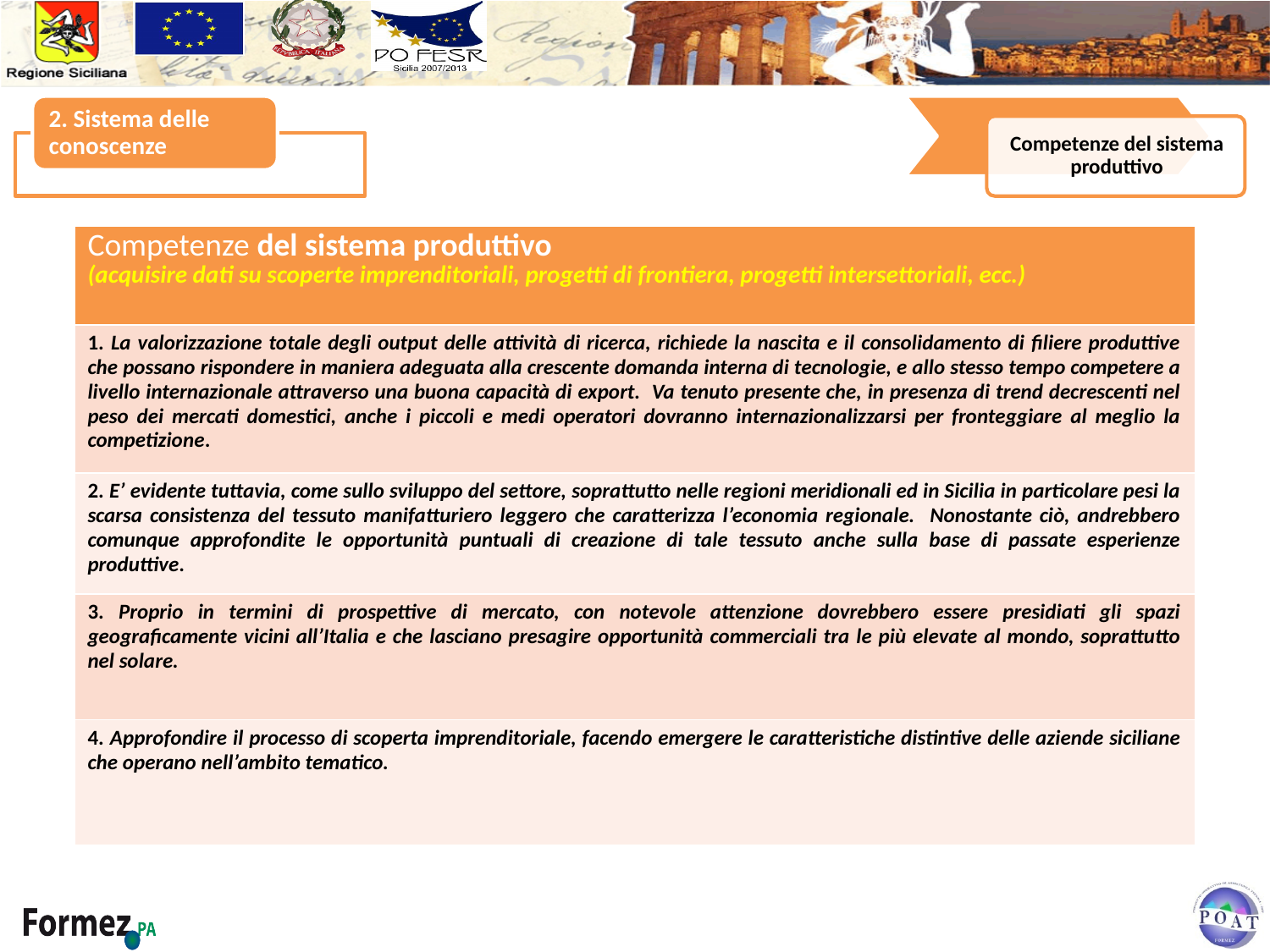

2. Sistema delle conoscenze
Competenze del sistema produttivo
| Competenze del sistema produttivo (acquisire dati su scoperte imprenditoriali, progetti di frontiera, progetti intersettoriali, ecc.) |
| --- |
| 1. La valorizzazione totale degli output delle attività di ricerca, richiede la nascita e il consolidamento di filiere produttive che possano rispondere in maniera adeguata alla crescente domanda interna di tecnologie, e allo stesso tempo competere a livello internazionale attraverso una buona capacità di export. Va tenuto presente che, in presenza di trend decrescenti nel peso dei mercati domestici, anche i piccoli e medi operatori dovranno internazionalizzarsi per fronteggiare al meglio la competizione. |
| 2. E’ evidente tuttavia, come sullo sviluppo del settore, soprattutto nelle regioni meridionali ed in Sicilia in particolare pesi la scarsa consistenza del tessuto manifatturiero leggero che caratterizza l’economia regionale. Nonostante ciò, andrebbero comunque approfondite le opportunità puntuali di creazione di tale tessuto anche sulla base di passate esperienze produttive. |
| 3. Proprio in termini di prospettive di mercato, con notevole attenzione dovrebbero essere presidiati gli spazi geograficamente vicini all’Italia e che lasciano presagire opportunità commerciali tra le più elevate al mondo, soprattutto nel solare. |
| 4. Approfondire il processo di scoperta imprenditoriale, facendo emergere le caratteristiche distintive delle aziende siciliane che operano nell’ambito tematico. |